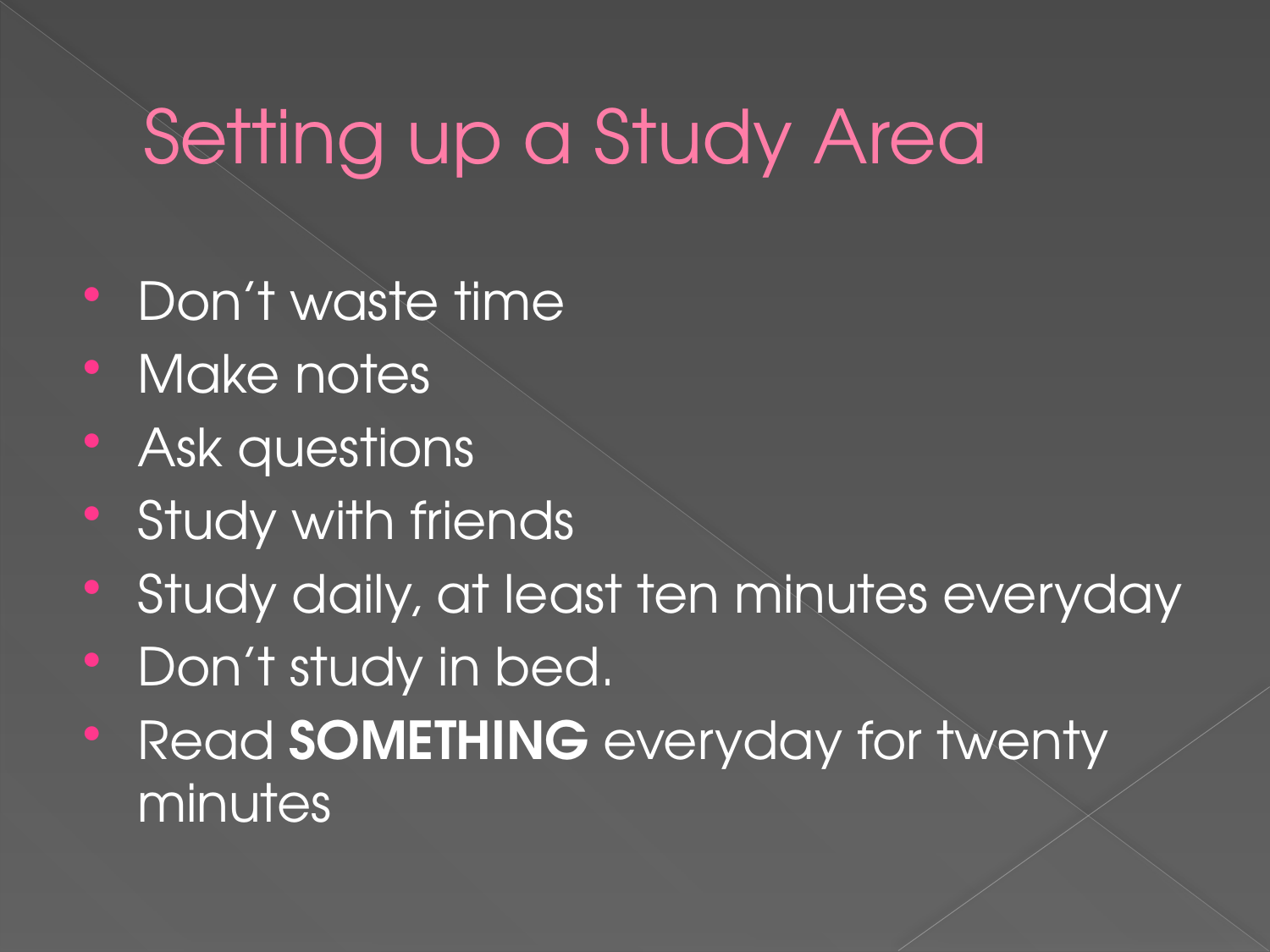

# Setting up a Study Area
Don’t waste time
Make notes
Ask questions
Study with friends
Study daily, at least ten minutes everyday
Don’t study in bed.
Read SOMETHING everyday for twenty minutes